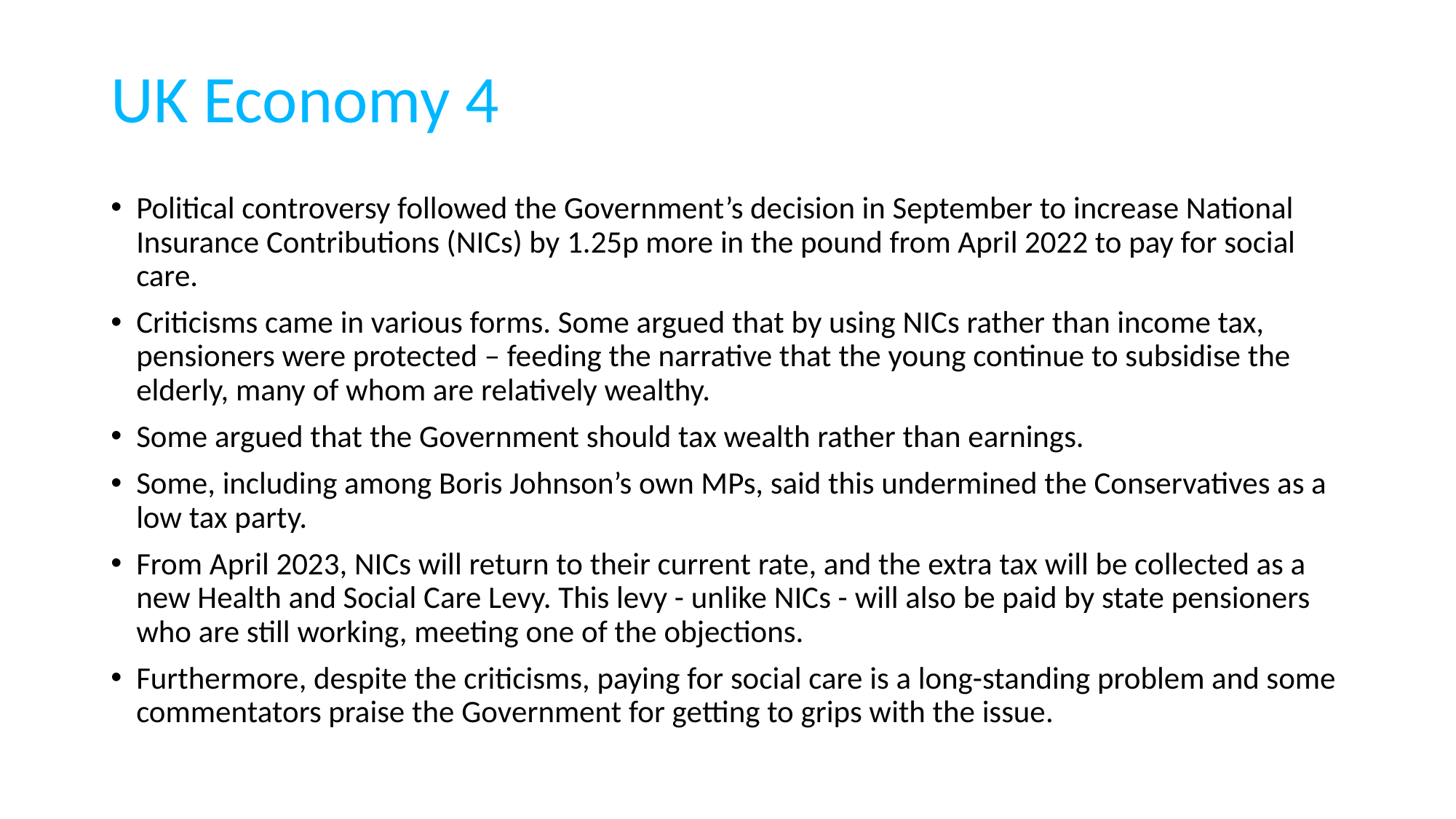

# UK Economy 4
Political controversy followed the Government’s decision in September to increase National Insurance Contributions (NICs) by 1.25p more in the pound from April 2022 to pay for social care.
Criticisms came in various forms. Some argued that by using NICs rather than income tax, pensioners were protected – feeding the narrative that the young continue to subsidise the elderly, many of whom are relatively wealthy.
Some argued that the Government should tax wealth rather than earnings.
Some, including among Boris Johnson’s own MPs, said this undermined the Conservatives as a low tax party.
From April 2023, NICs will return to their current rate, and the extra tax will be collected as a new Health and Social Care Levy. This levy - unlike NICs - will also be paid by state pensioners who are still working, meeting one of the objections.
Furthermore, despite the criticisms, paying for social care is a long-standing problem and some commentators praise the Government for getting to grips with the issue.